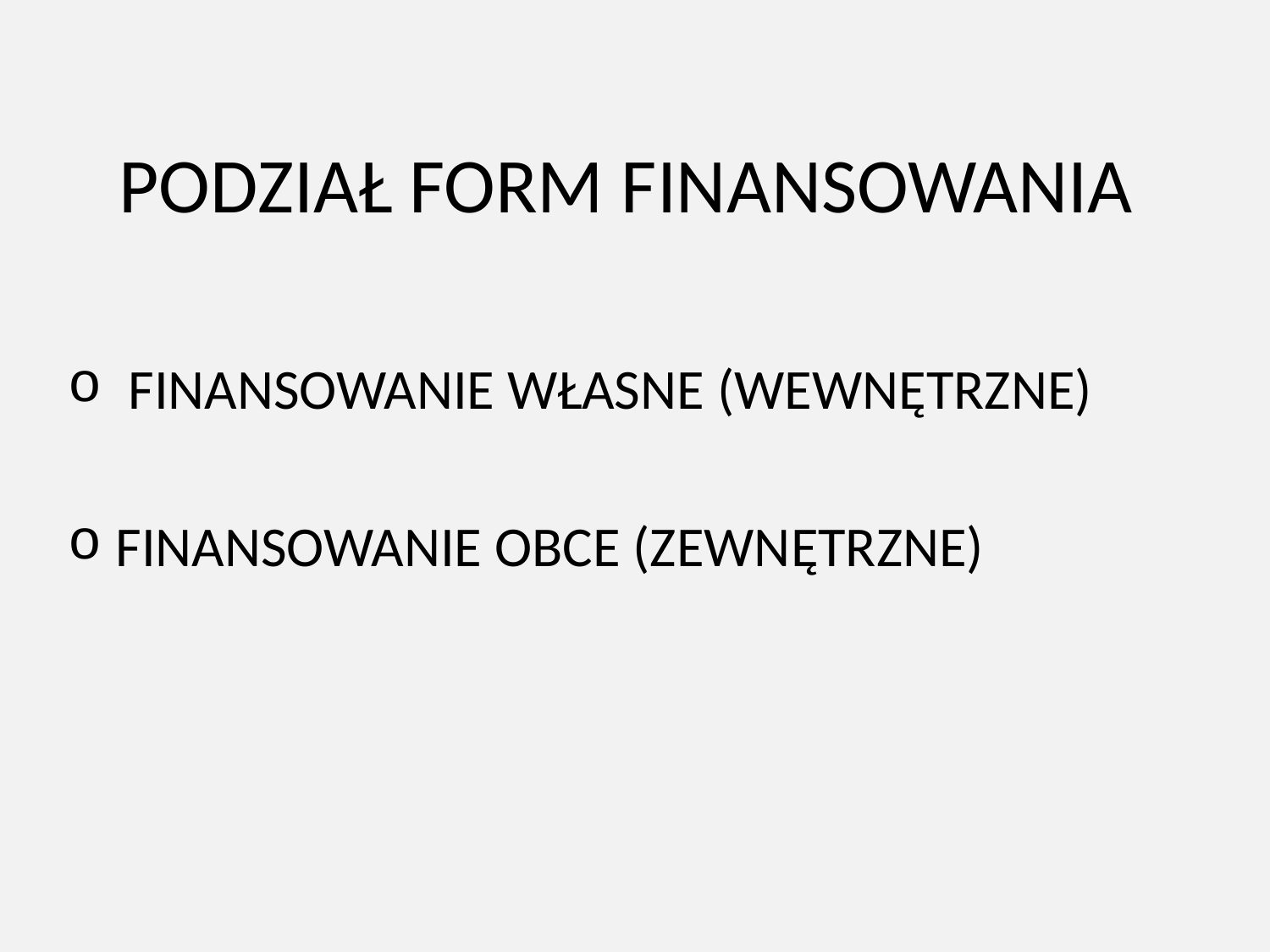

# PODZIAŁ FORM FINANSOWANIA
 FINANSOWANIE WŁASNE (WEWNĘTRZNE)

FINANSOWANIE OBCE (ZEWNĘTRZNE)